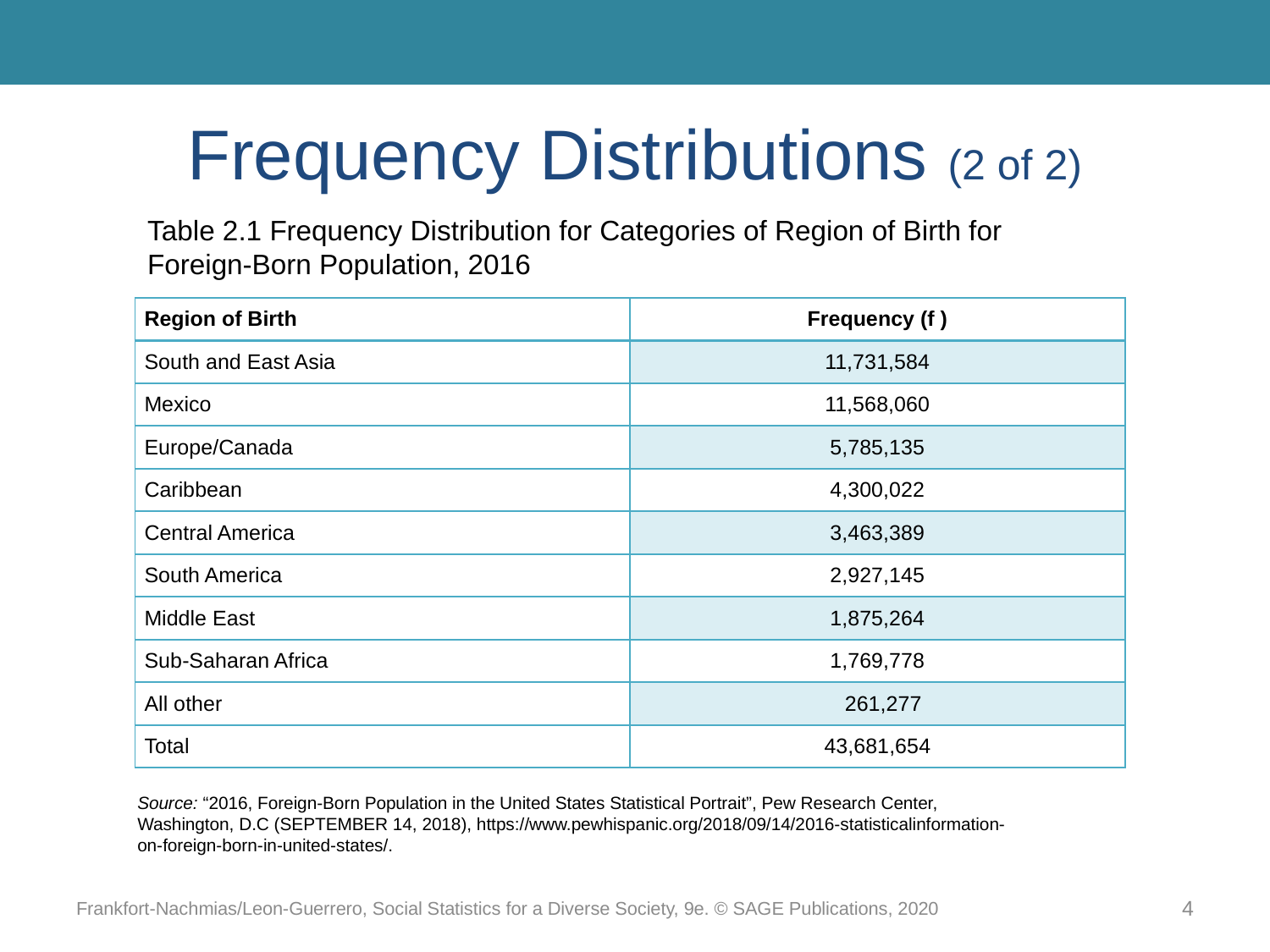

# Frequency Distributions (2 of 2)
Table 2.1 Frequency Distribution for Categories of Region of Birth for
Foreign-Born Population, 2016
| Region of Birth | Frequency (f ) |
| --- | --- |
| South and East Asia | 11,731,584 |
| Mexico | 11,568,060 |
| Europe/Canada | 5,785,135 |
| Caribbean | 4,300,022 |
| Central America | 3,463,389 |
| South America | 2,927,145 |
| Middle East | 1,875,264 |
| Sub-Saharan Africa | 1,769,778 |
| All other | 261,277 |
| Total | 43,681,654 |
Source: “2016, Foreign-Born Population in the United States Statistical Portrait”, Pew Research Center,
Washington, D.C (SEPTEMBER 14, 2018), https://www.pewhispanic.org/2018/09/14/2016-statisticalinformation-
on-foreign-born-in-united-states/.
Frankfort-Nachmias/Leon-Guerrero, Social Statistics for a Diverse Society, 9e. © SAGE Publications, 2020
4